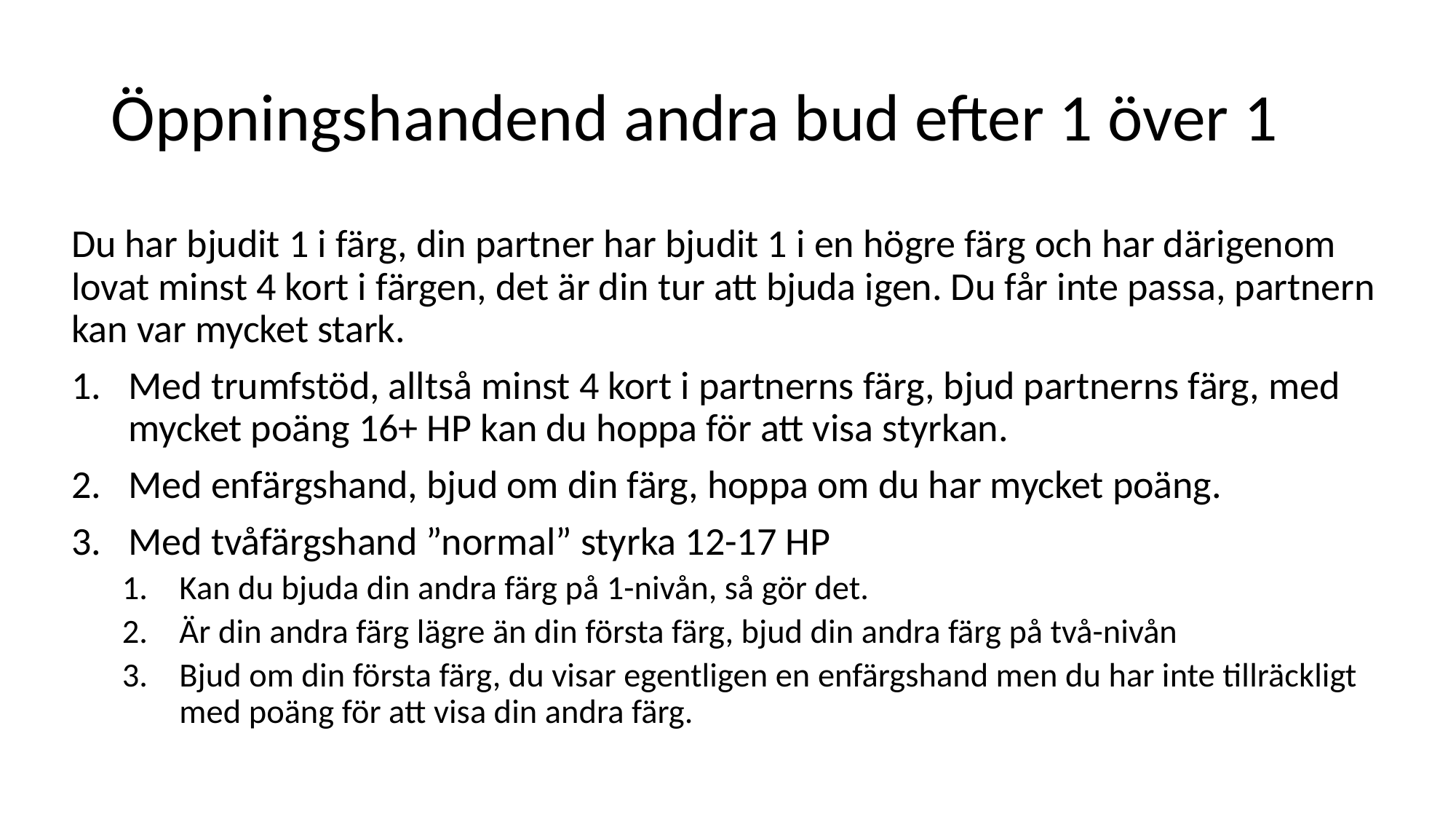

# Öppningshandend andra bud efter 1 över 1
Du har bjudit 1 i färg, din partner har bjudit 1 i en högre färg och har därigenom lovat minst 4 kort i färgen, det är din tur att bjuda igen. Du får inte passa, partnern kan var mycket stark.
Med trumfstöd, alltså minst 4 kort i partnerns färg, bjud partnerns färg, med mycket poäng 16+ HP kan du hoppa för att visa styrkan.
Med enfärgshand, bjud om din färg, hoppa om du har mycket poäng.
Med tvåfärgshand ”normal” styrka 12-17 HP
Kan du bjuda din andra färg på 1-nivån, så gör det.
Är din andra färg lägre än din första färg, bjud din andra färg på två-nivån
Bjud om din första färg, du visar egentligen en enfärgshand men du har inte tillräckligt med poäng för att visa din andra färg.